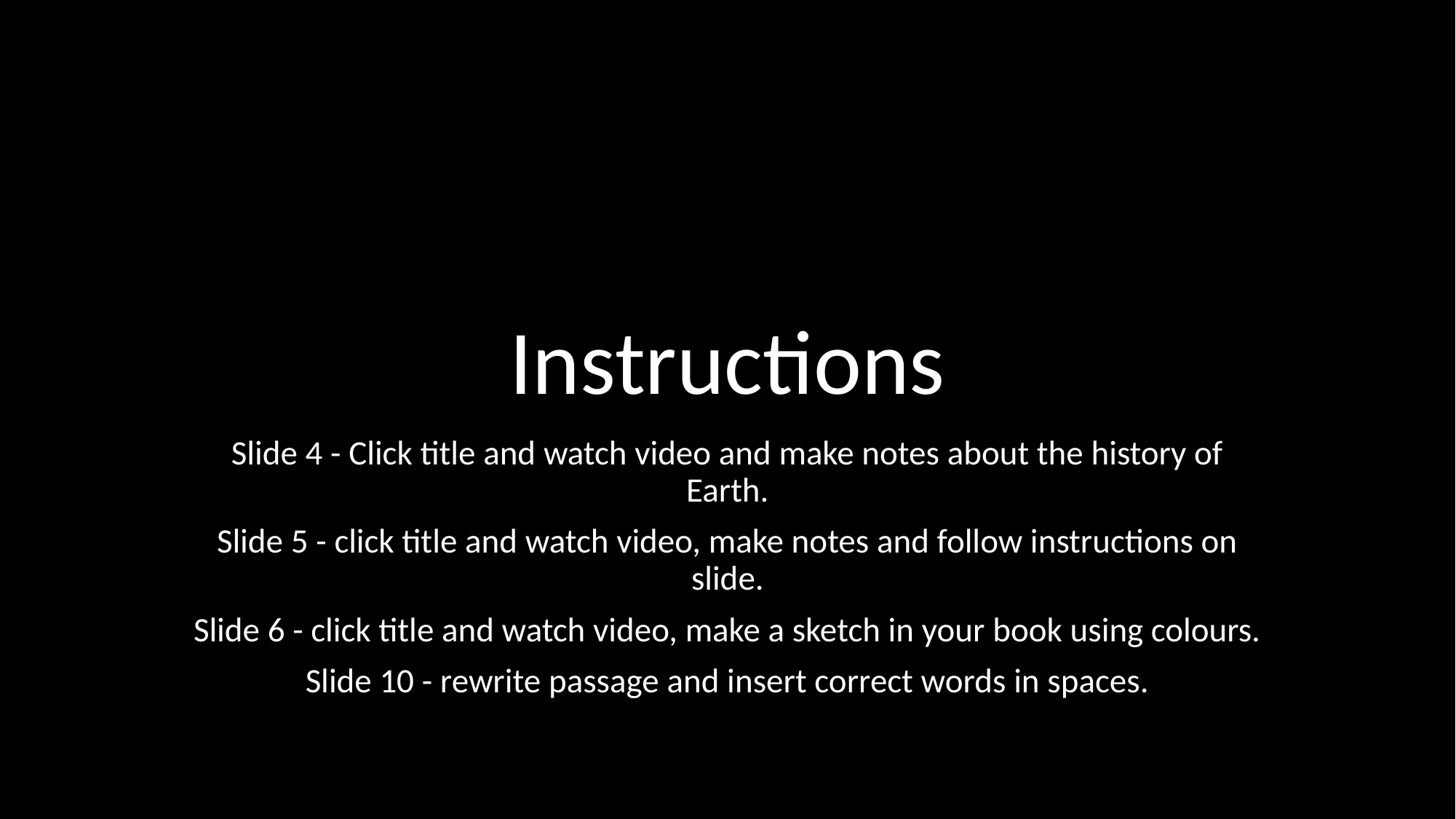

# Instructions
Slide 4 - Click title and watch video and make notes about the history of Earth.
Slide 5 - click title and watch video, make notes and follow instructions on slide.
Slide 6 - click title and watch video, make a sketch in your book using colours.
Slide 10 - rewrite passage and insert correct words in spaces.